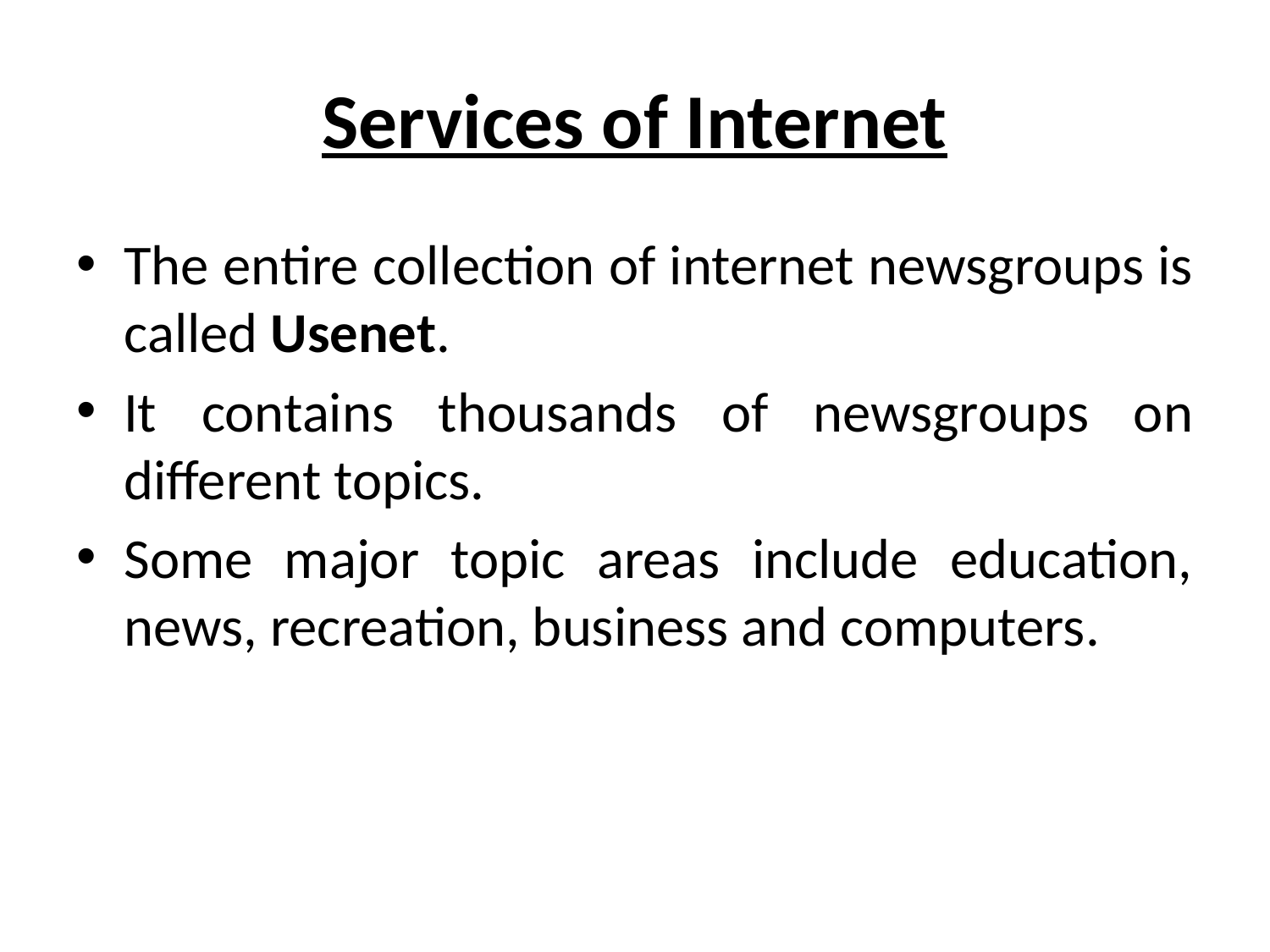

# Services of Internet
The entire collection of internet newsgroups is called Usenet.
It contains thousands of newsgroups on different topics.
Some major topic areas include education, news, recreation, business and computers.